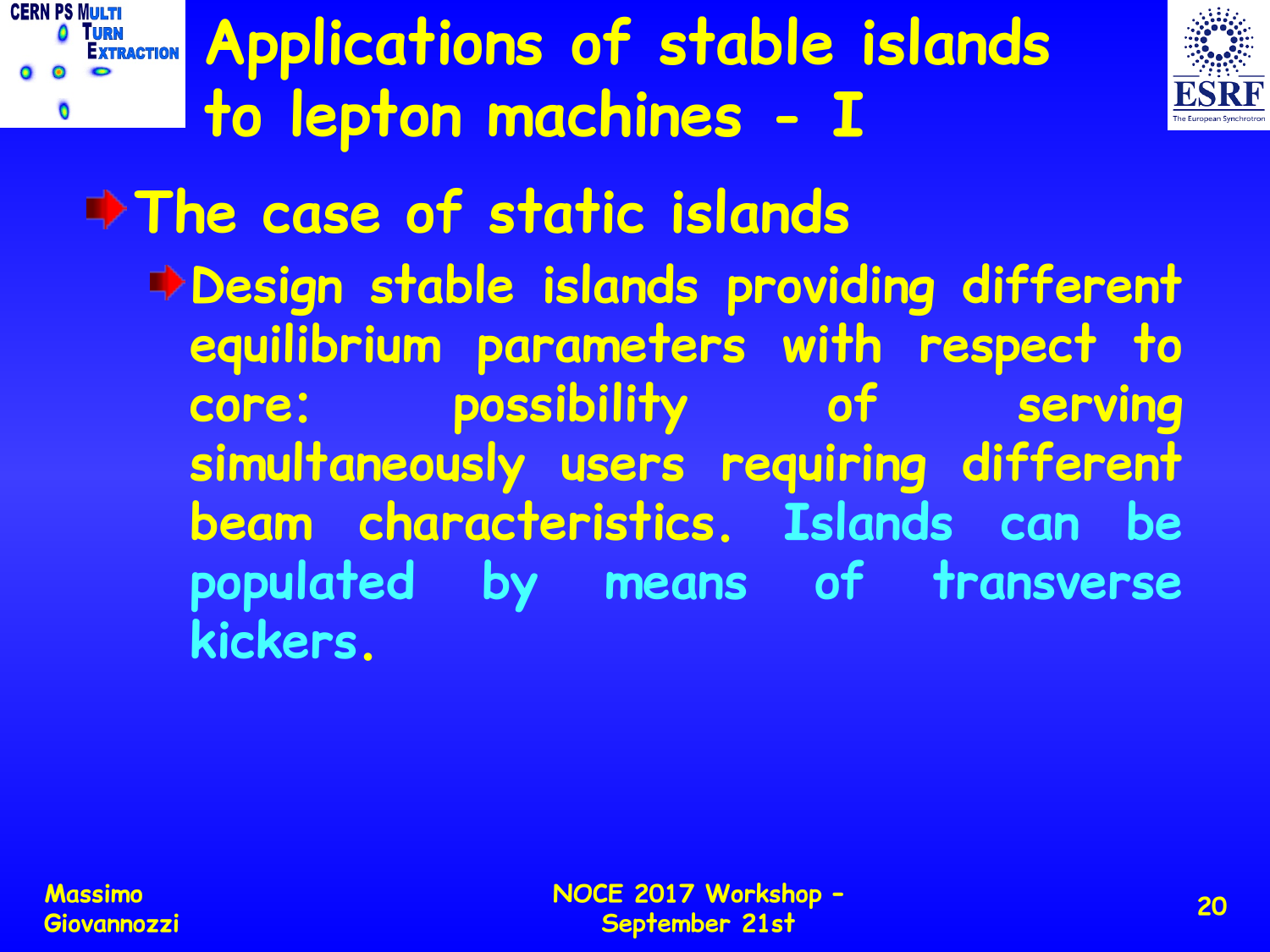

# Applications of stable islands to lepton machines - I
The case of static islands
Design stable islands providing different equilibrium parameters with respect to core: possibility of serving simultaneously users requiring different beam characteristics. Islands can be populated by means of transverse kickers.
Massimo Giovannozzi
NOCE 2017 Workshop – September 21st
20